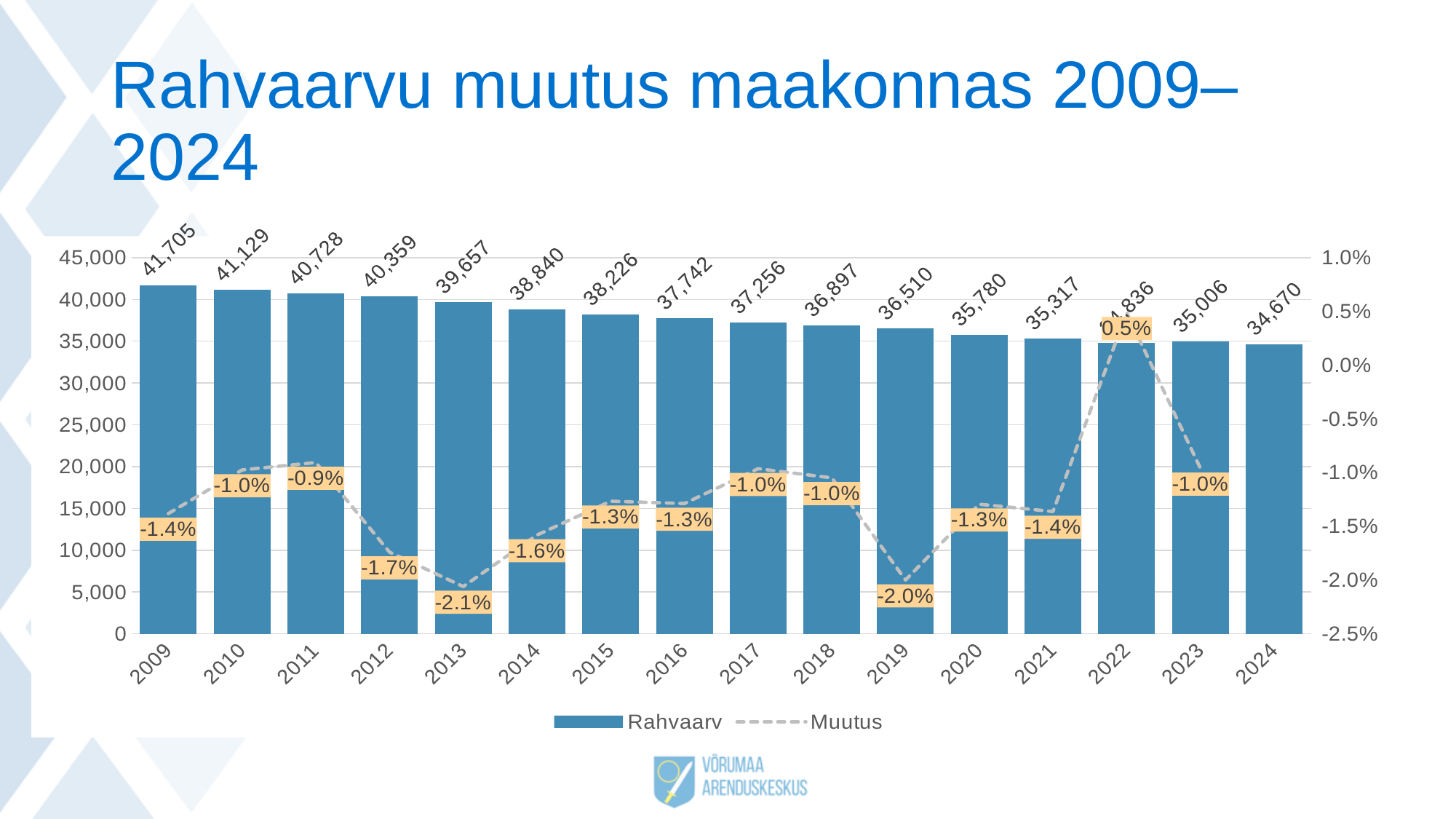

# Rahvaarvu muutus maakonnas 2009–2024

### Chart

| Category | Rahvaarv | Muutus |
|---|---|---|
| 2009 | 41705.0 | -0.013811293609878872 |
| 2010 | 41129.0 | -0.00974981156847965 |
| 2011 | 40728.0 | -0.009060106069534446 |
| 2012 | 40359.0 | -0.017393889838697718 |
| 2013 | 39657.0 | -0.020601659227879043 |
| 2014 | 38840.0 | -0.01580844490216271 |
| 2015 | 38226.0 | -0.012661539266467847 |
| 2016 | 37742.0 | -0.0128769010651264 |
| 2017 | 37256.0 | -0.009636031780115961 |
| 2018 | 36897.0 | -0.010488657614440178 |
| 2019 | 36510.0 | -0.019994522048753738 |
| 2020 | 35780.0 | -0.012940190050307443 |
| 2021 | 35317.0 | -0.01361950335532458 |
| 2022 | 34836.0 | 0.004880009185899592 |
| 2023 | 35006.0 | -0.009598354567788348 |
| 2024 | 34670.0 | None |